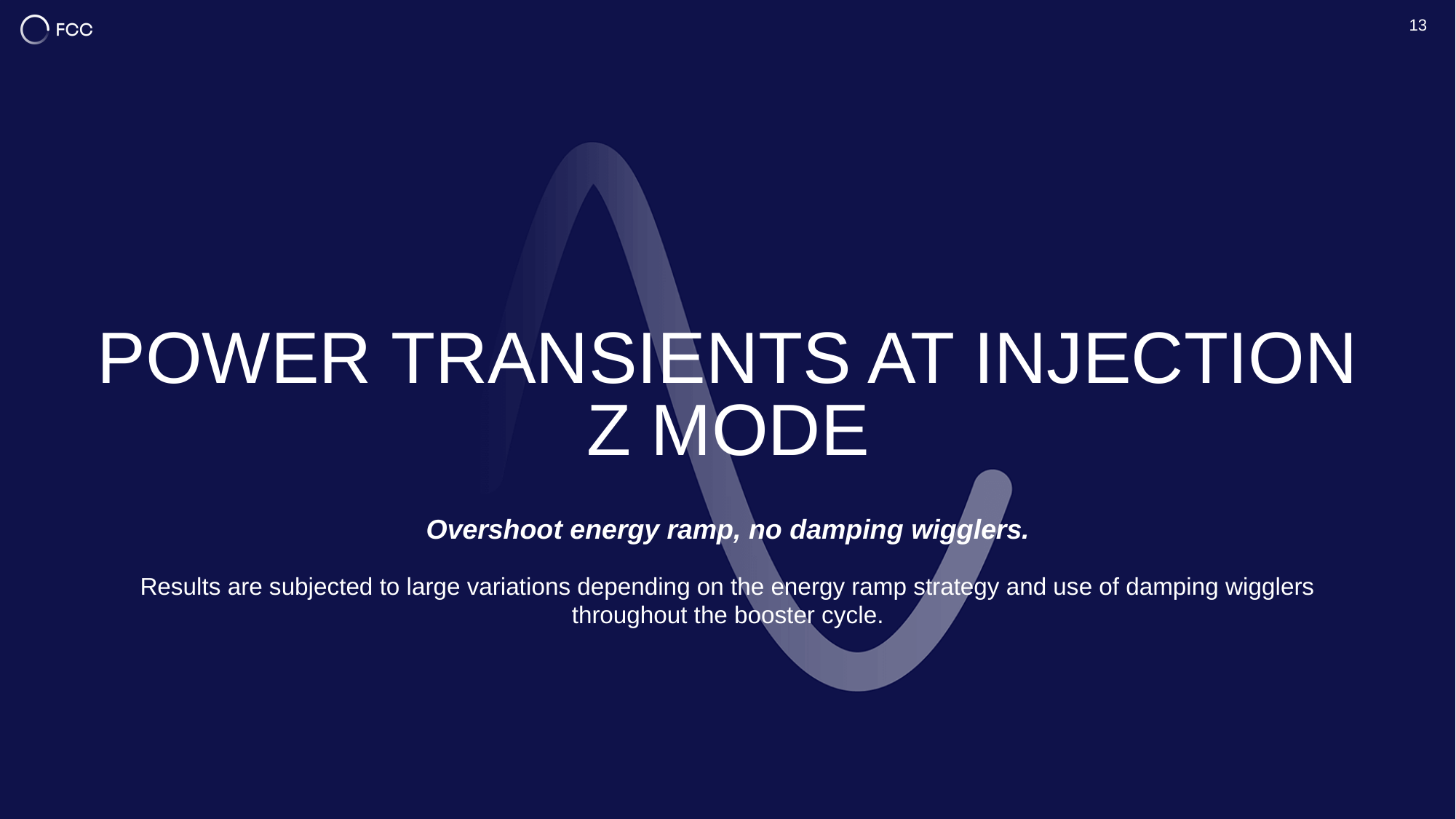

13
# Power transients at injection z mode
Overshoot energy ramp, no damping wigglers.
Results are subjected to large variations depending on the energy ramp strategy and use of damping wigglers throughout the booster cycle.